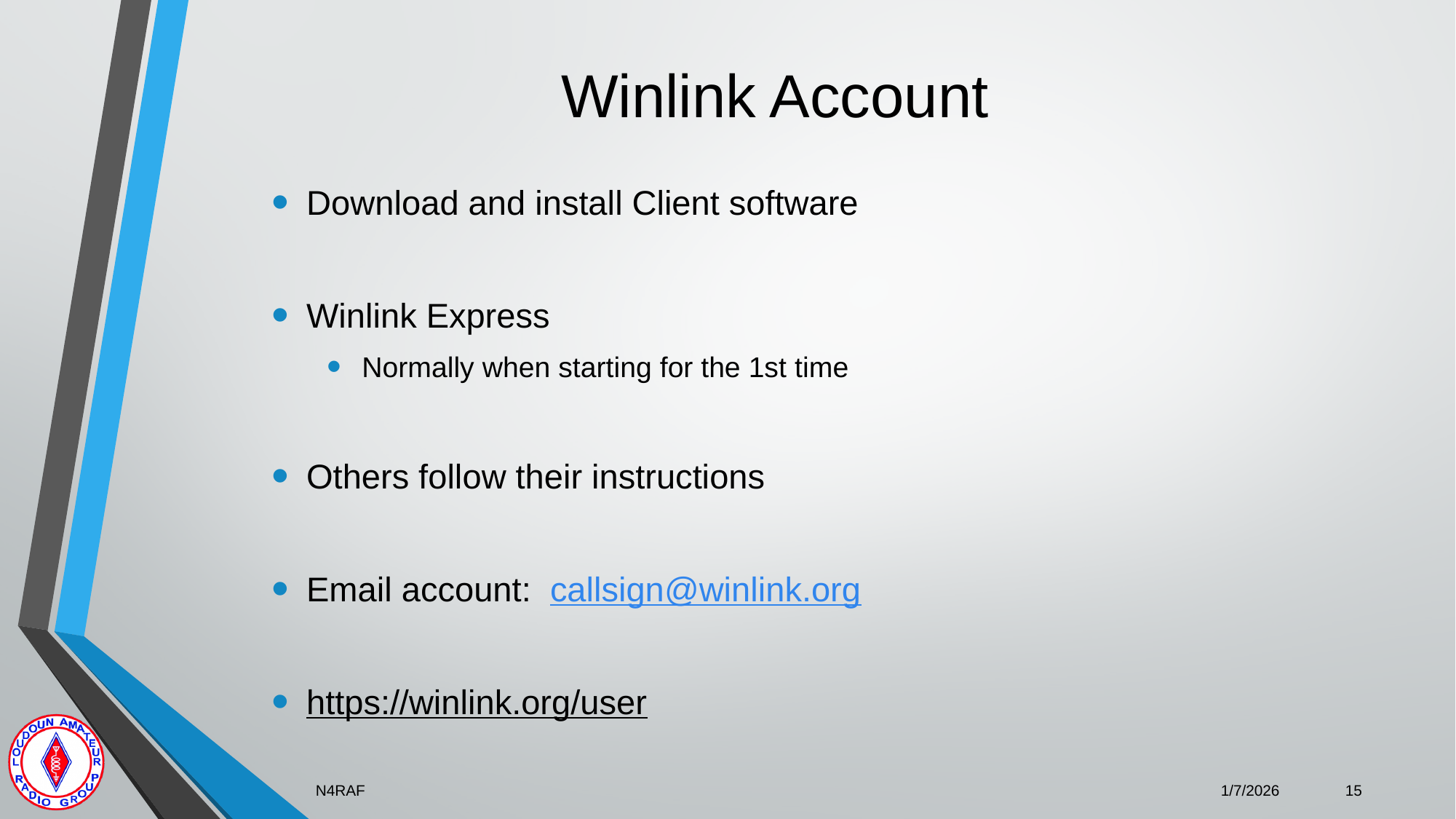

# Winlink Account
Download and install Client software

Winlink Express
Normally when starting for the 1st time

Others follow their instructions

Email account:  callsign@winlink.org

https://winlink.org/user
N4RAF
1/7/2026
15